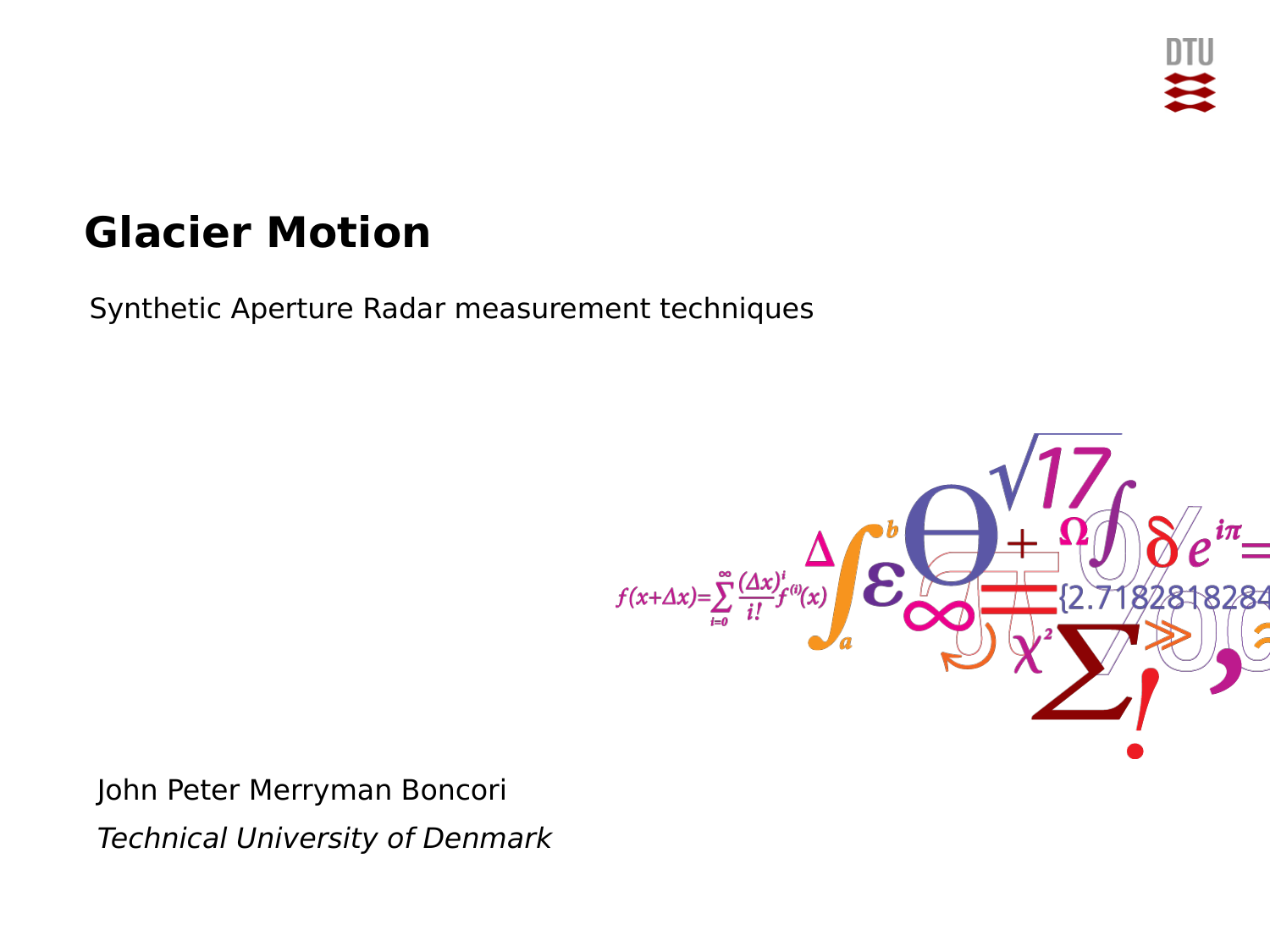

# Glacier Motion
Synthetic Aperture Radar measurement techniques
John Peter Merryman Boncori
Technical University of Denmark